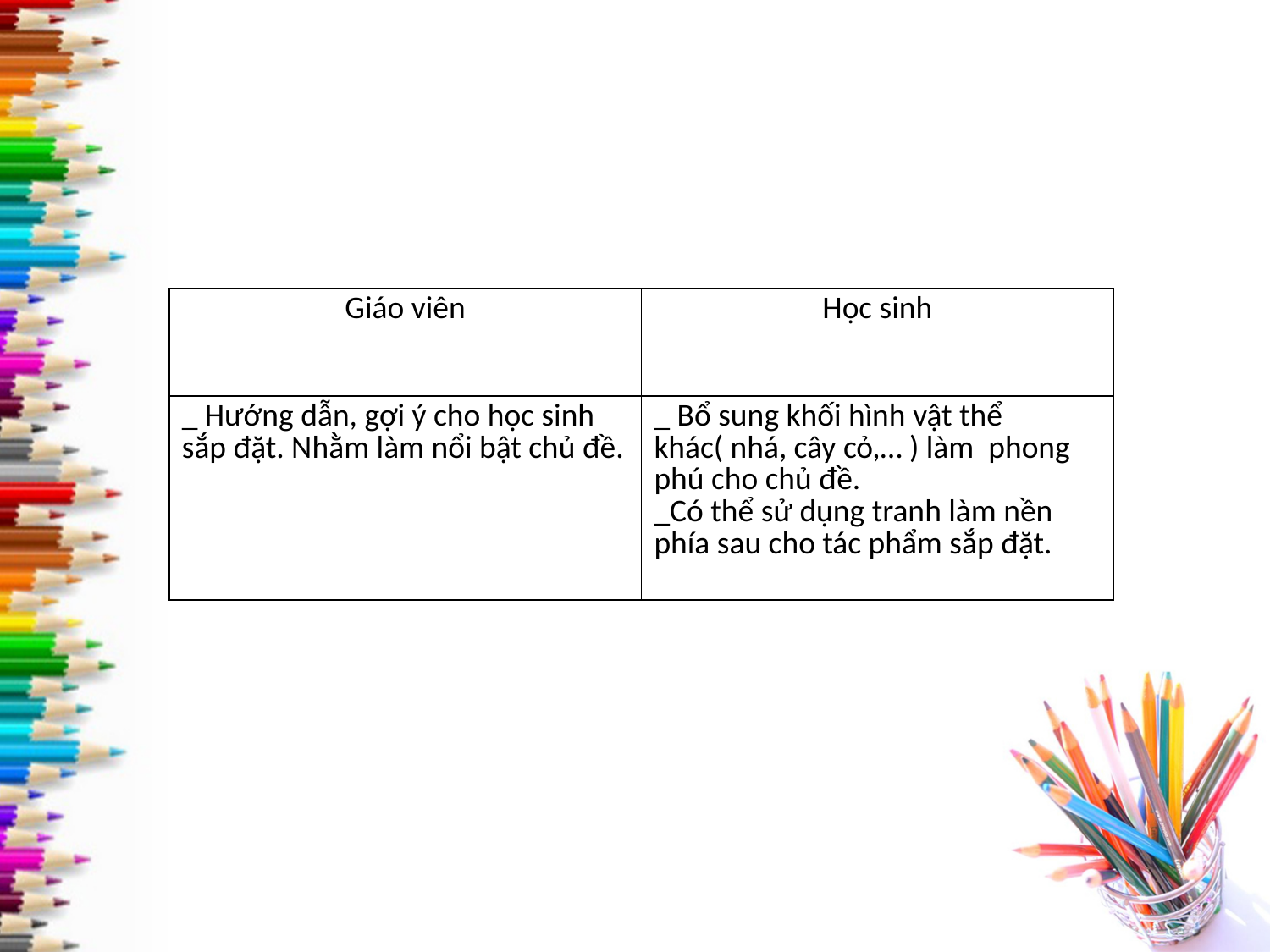

| Giáo viên | Học sinh |
| --- | --- |
| \_ Hướng dẫn, gợi ý cho học sinh sắp đặt. Nhằm làm nổi bật chủ đề. | \_ Bổ sung khối hình vật thể khác( nhá, cây cỏ,… ) làm phong phú cho chủ đề. \_Có thể sử dụng tranh làm nền phía sau cho tác phẩm sắp đặt. |